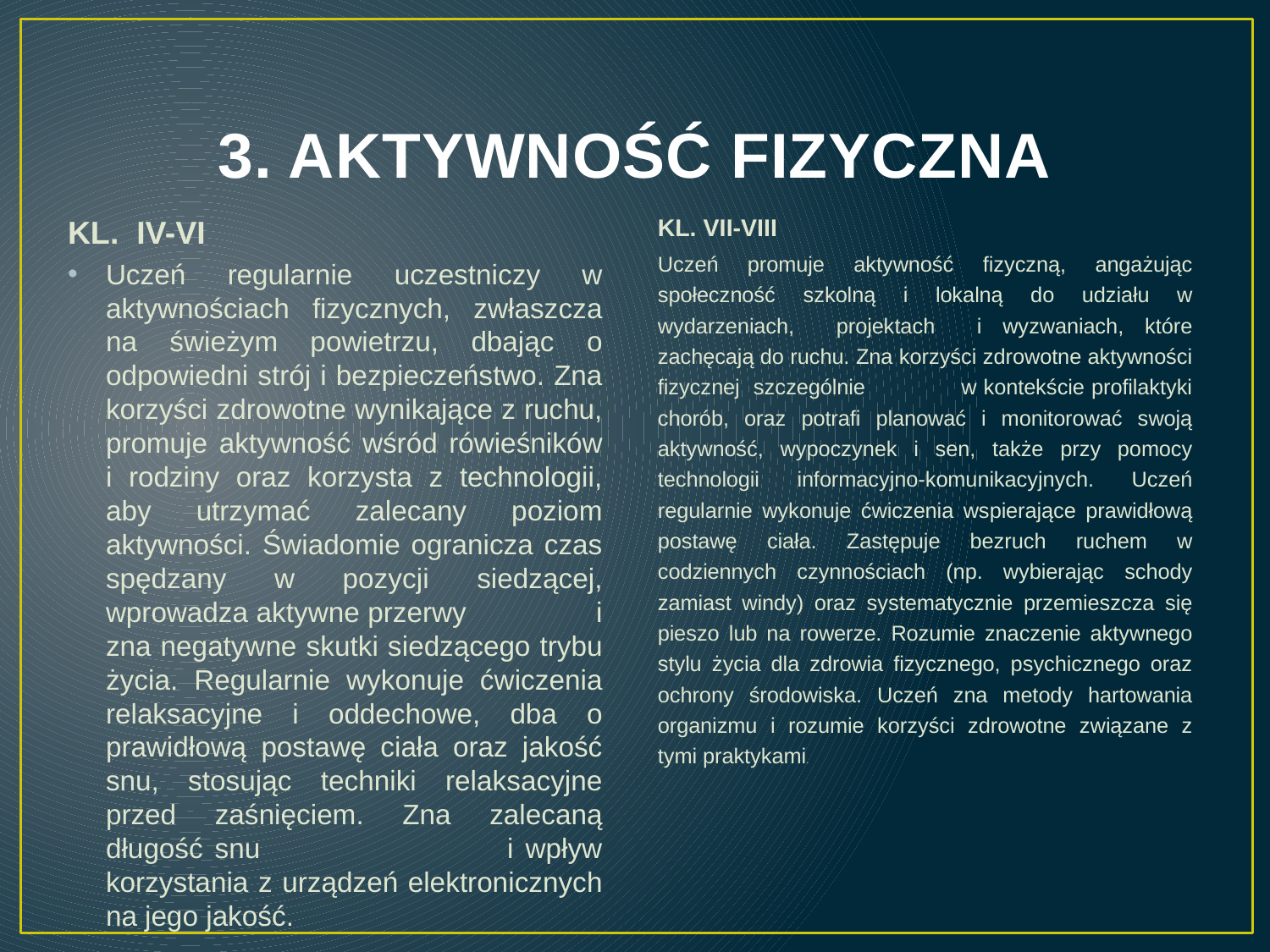

# 3. AKTYWNOŚĆ FIZYCZNA
KL.  IV-VI
Uczeń regularnie uczestniczy w aktywnościach fizycznych, zwłaszcza na świeżym powietrzu, dbając o odpowiedni strój i bezpieczeństwo. Zna korzyści zdrowotne wynikające z ruchu, promuje aktywność wśród rówieśników i rodziny oraz korzysta z technologii, aby utrzymać zalecany poziom aktywności. Świadomie ogranicza czas spędzany w pozycji siedzącej, wprowadza aktywne przerwy                i zna negatywne skutki siedzącego trybu życia. Regularnie wykonuje ćwiczenia relaksacyjne i oddechowe, dba o prawidłową postawę ciała oraz jakość snu, stosując techniki relaksacyjne przed zaśnięciem. Zna zalecaną długość snu                     i wpływ korzystania z urządzeń elektronicznych na jego jakość.
KL. VII-VIII
Uczeń promuje aktywność fizyczną, angażując społeczność szkolną i lokalną do udziału w wydarzeniach,  projektach  i wyzwaniach, które zachęcają do ruchu. Zna korzyści zdrowotne aktywności fizycznej  szczególnie              w kontekście profilaktyki chorób, oraz potrafi planować i monitorować swoją aktywność, wypoczynek i sen, także przy pomocy technologii informacyjno-komunikacyjnych. Uczeń regularnie wykonuje ćwiczenia wspierające prawidłową postawę ciała. Zastępuje bezruch ruchem w codziennych czynnościach (np. wybierając schody zamiast windy) oraz systematycznie przemieszcza się pieszo lub na rowerze. Rozumie znaczenie aktywnego stylu życia dla zdrowia fizycznego, psychicznego oraz ochrony środowiska. Uczeń zna metody hartowania organizmu i rozumie korzyści zdrowotne związane z tymi praktykami.